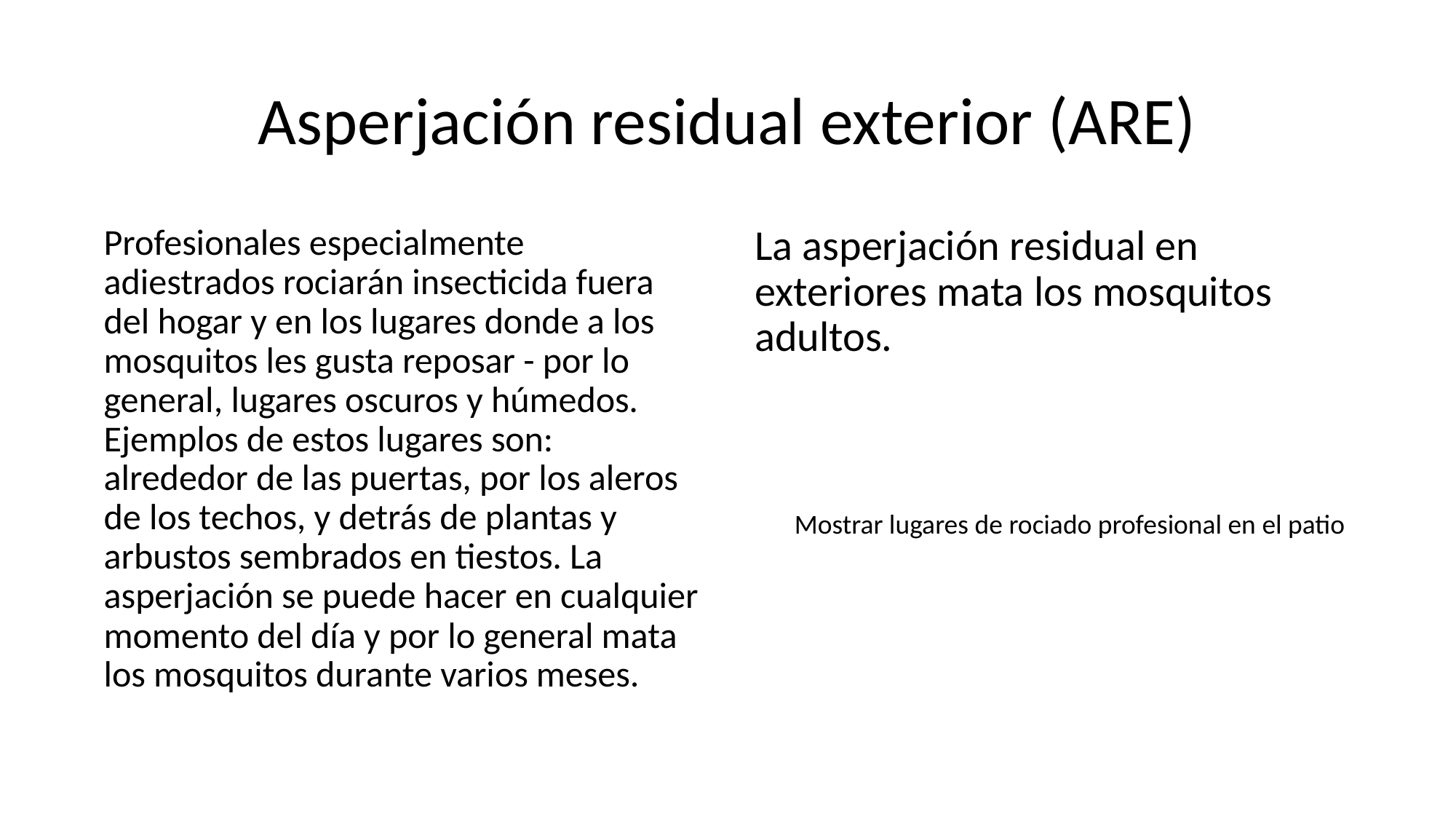

# Asperjación residual exterior (ARE)
Profesionales especialmente adiestrados rociarán insecticida fuera del hogar y en los lugares donde a los mosquitos les gusta reposar - por lo general, lugares oscuros y húmedos. Ejemplos de estos lugares son: alrededor de las puertas, por los aleros de los techos, y detrás de plantas y arbustos sembrados en tiestos. La asperjación se puede hacer en cualquier momento del día y por lo general mata los mosquitos durante varios meses.
La asperjación residual en exteriores mata los mosquitos adultos.

Mostrar lugares de rociado profesional en el patio